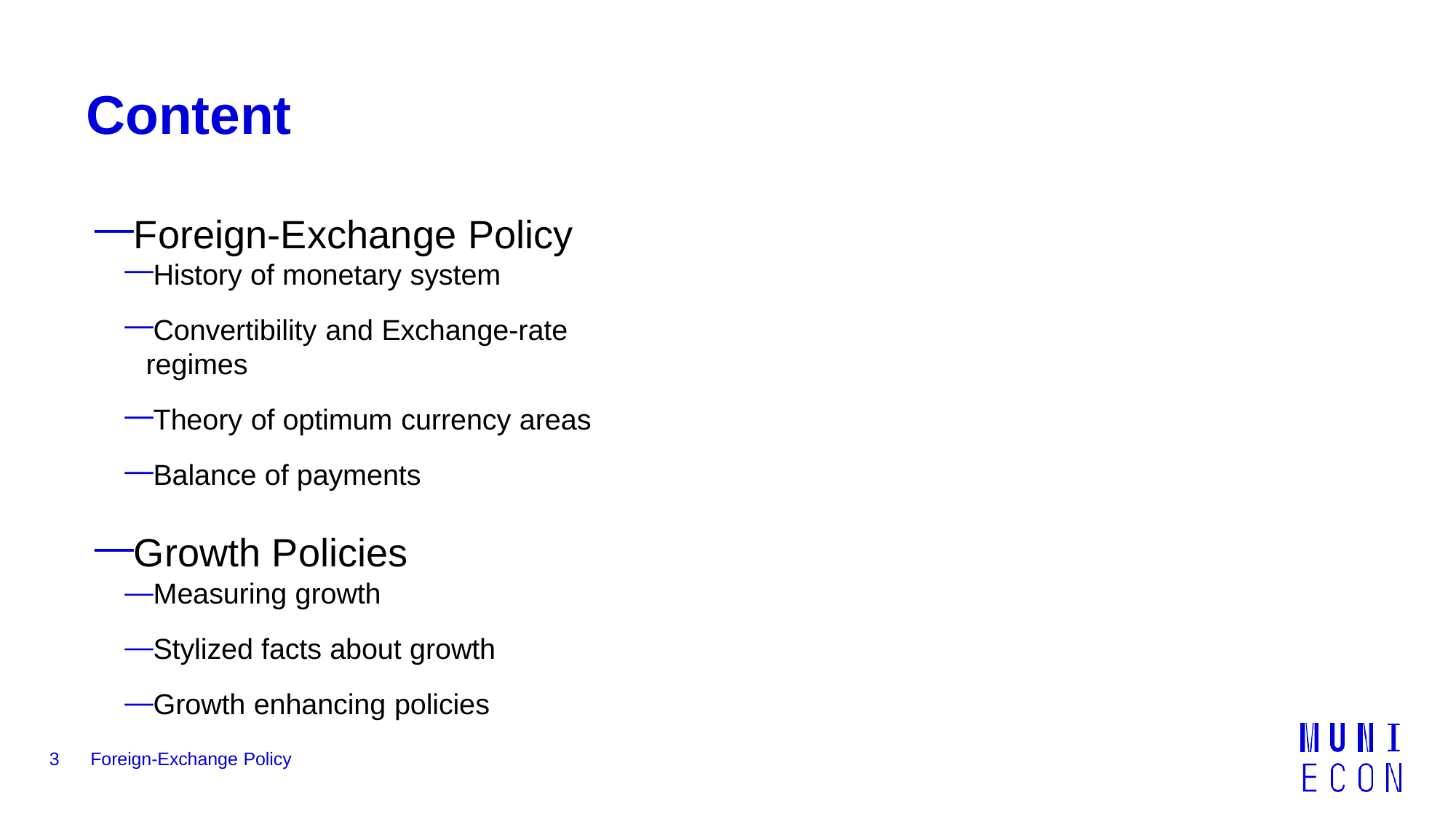

# Content
Foreign-Exchange Policy
History of monetary system
Convertibility and Exchange-rate regimes
Theory of optimum currency areas
Balance of payments

Growth Policies
Measuring growth
Stylized facts about growth
Growth enhancing policies
3	Foreign-Exchange Policy